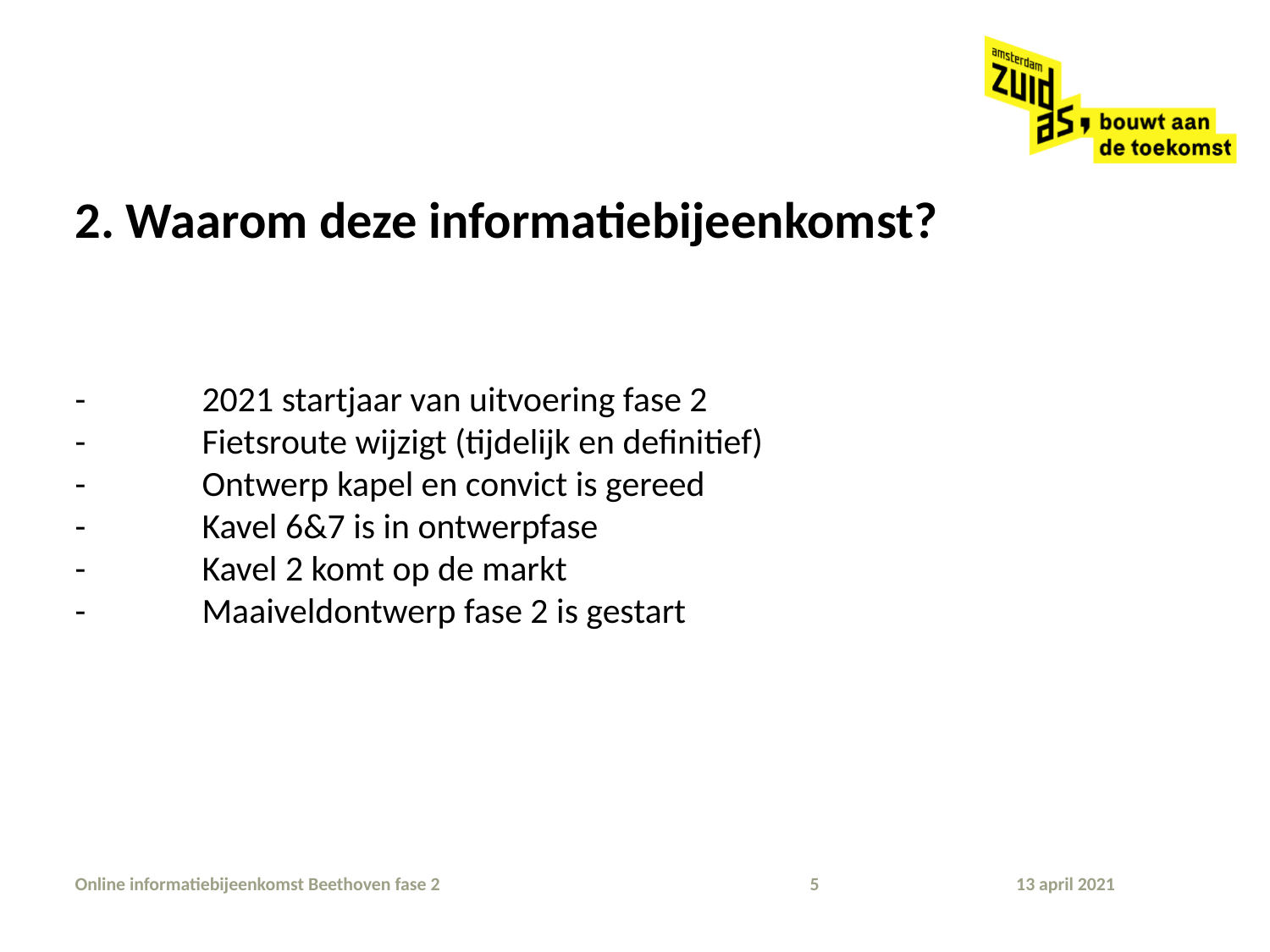

# 2. Waarom deze informatiebijeenkomst?
-	2021 startjaar van uitvoering fase 2
-	Fietsroute wijzigt (tijdelijk en definitief)
-	Ontwerp kapel en convict is gereed
-	Kavel 6&7 is in ontwerpfase
-	Kavel 2 komt op de markt
-	Maaiveldontwerp fase 2 is gestart

Online informatiebijeenkomst Beethoven fase 2
5
13 april 2021